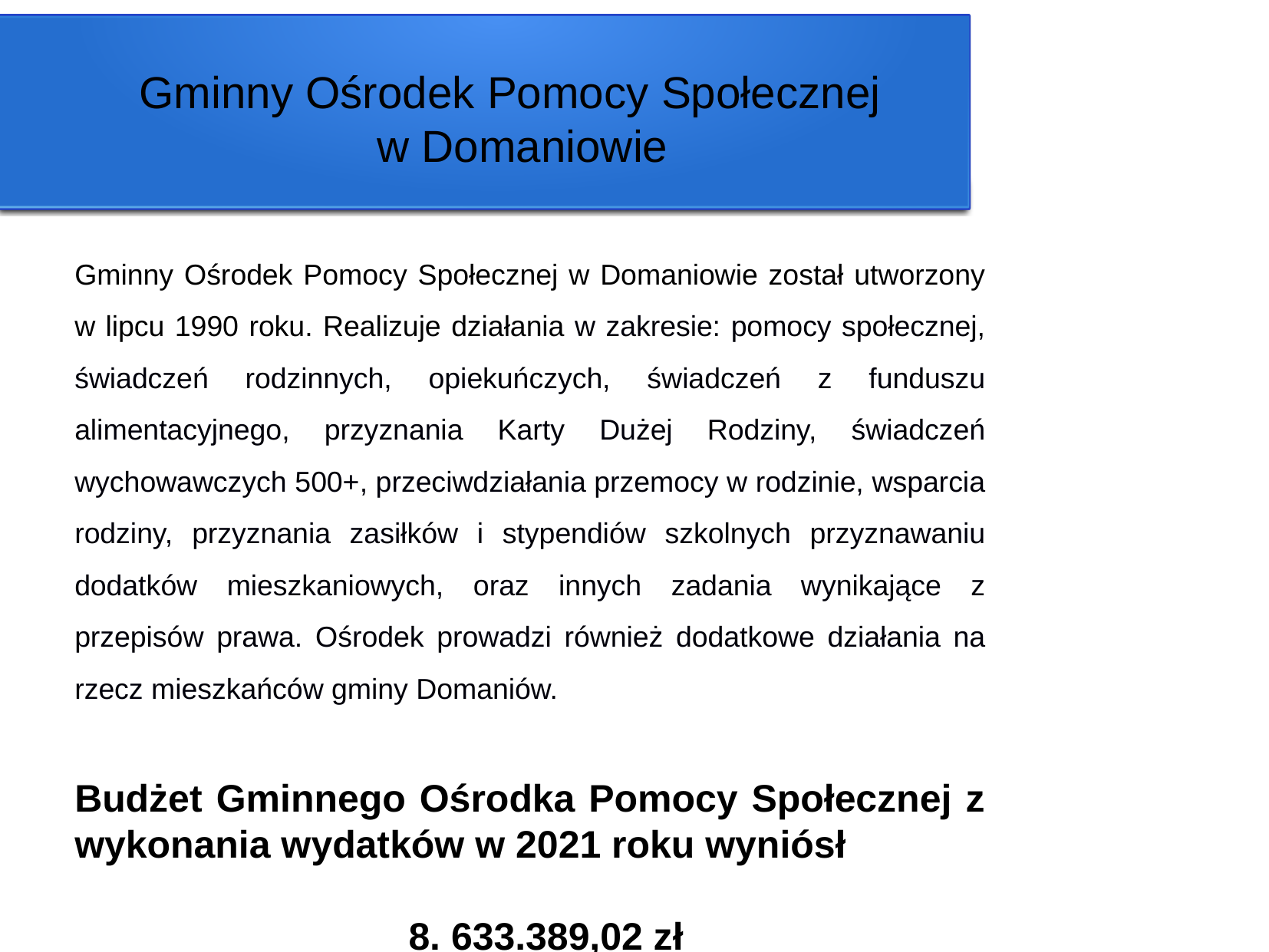

Gminny Ośrodek Pomocy Społecznej
 w Domaniowie
Gminny Ośrodek Pomocy Społecznej w Domaniowie został utworzony w lipcu 1990 roku. Realizuje działania w zakresie: pomocy społecznej, świadczeń rodzinnych, opiekuńczych, świadczeń z funduszu alimentacyjnego, przyznania Karty Dużej Rodziny, świadczeń wychowawczych 500+, przeciwdziałania przemocy w rodzinie, wsparcia rodziny, przyznania zasiłków i stypendiów szkolnych przyznawaniu dodatków mieszkaniowych, oraz innych zadania wynikające z przepisów prawa. Ośrodek prowadzi również dodatkowe działania na rzecz mieszkańców gminy Domaniów.

Budżet Gminnego Ośrodka Pomocy Społecznej z wykonania wydatków w 2021 roku wyniósł

   8. 633.389,02 zł